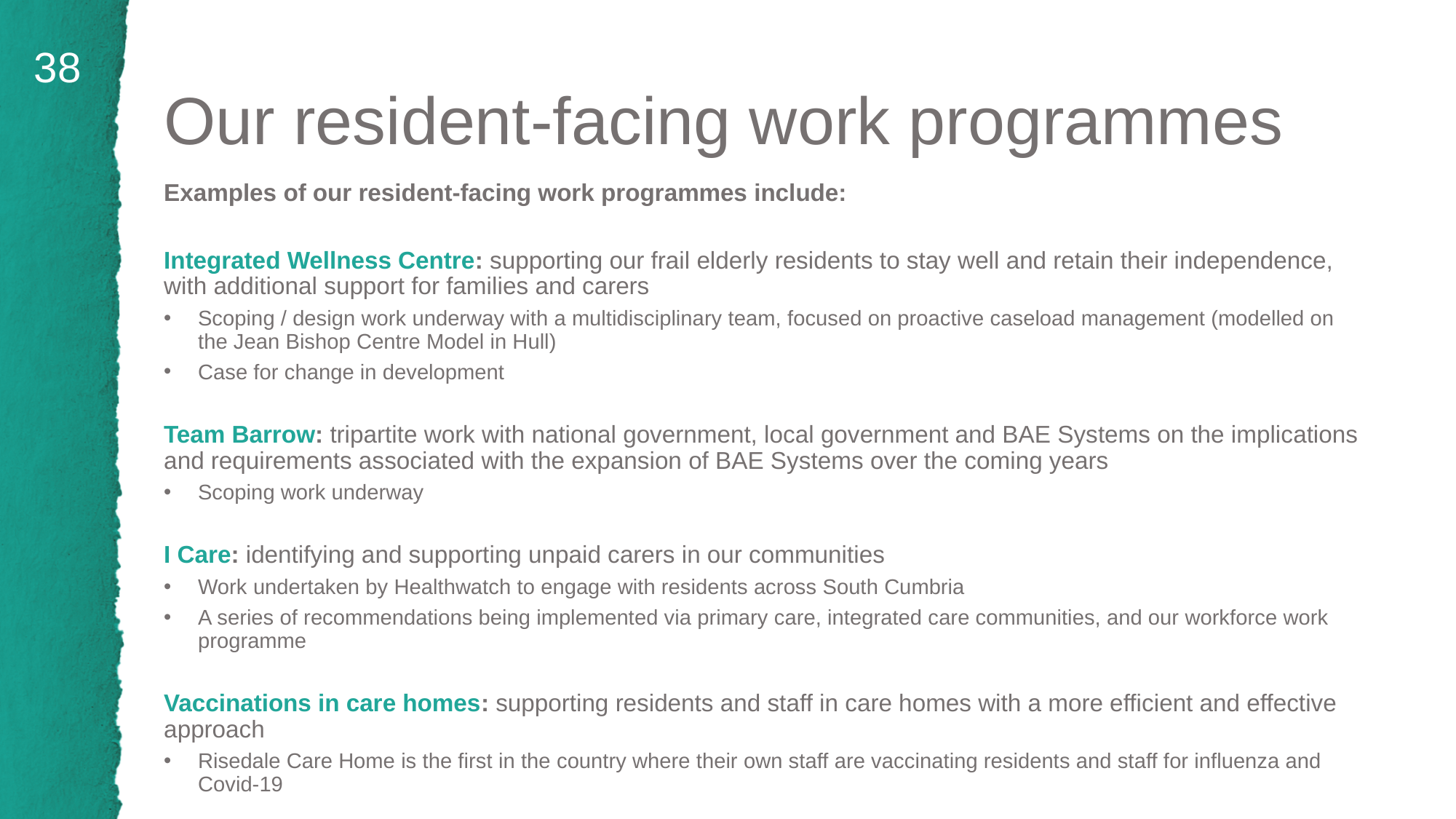

38
# Our resident-facing work programmes
Examples of our resident-facing work programmes include:

Integrated Wellness Centre: supporting our frail elderly residents to stay well and retain their independence, with additional support for families and carers
Scoping / design work underway with a multidisciplinary team, focused on proactive caseload management (modelled on the Jean Bishop Centre Model in Hull)
Case for change in development

Team Barrow: tripartite work with national government, local government and BAE Systems on the implications and requirements associated with the expansion of BAE Systems over the coming years
Scoping work underway

I Care: identifying and supporting unpaid carers in our communities
Work undertaken by Healthwatch to engage with residents across South Cumbria
A series of recommendations being implemented via primary care, integrated care communities, and our workforce work programme

Vaccinations in care homes: supporting residents and staff in care homes with a more efficient and effective approach
Risedale Care Home is the first in the country where their own staff are vaccinating residents and staff for influenza and Covid-19